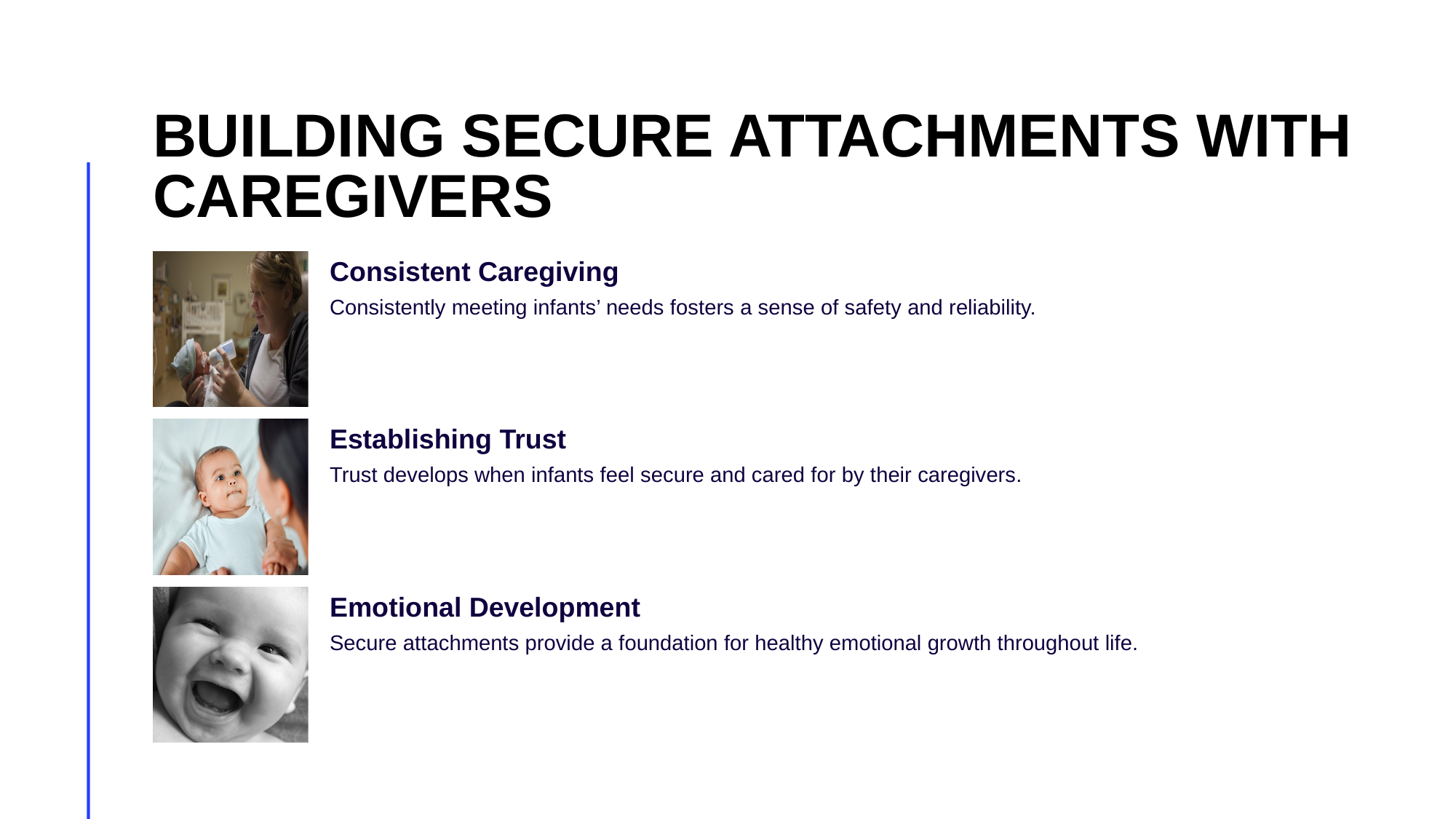

# Building Secure Attachments with Caregivers
Consistent Caregiving
Consistently meeting infants’ needs fosters a sense of safety and reliability.
Establishing Trust
Trust develops when infants feel secure and cared for by their caregivers.
Emotional Development
Secure attachments provide a foundation for healthy emotional growth throughout life.